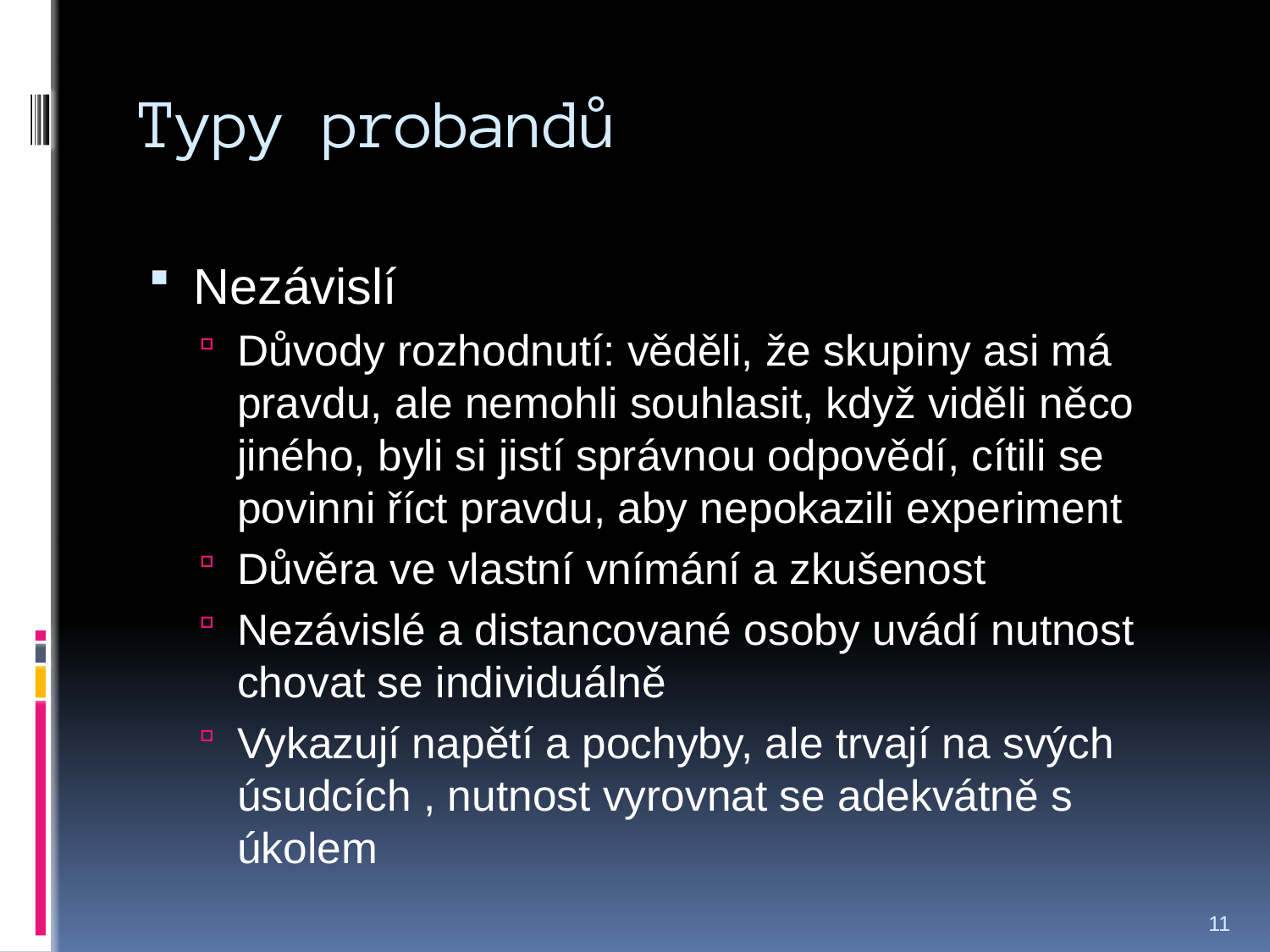

# Typy probandů
Nezávislí
Důvody rozhodnutí: věděli, že skupiny asi má pravdu, ale nemohli souhlasit, když viděli něco jiného, byli si jistí správnou odpovědí, cítili se povinni říct pravdu, aby nepokazili experiment
Důvěra ve vlastní vnímání a zkušenost
Nezávislé a distancované osoby uvádí nutnost chovat se individuálně
Vykazují napětí a pochyby, ale trvají na svých úsudcích , nutnost vyrovnat se adekvátně s úkolem

11